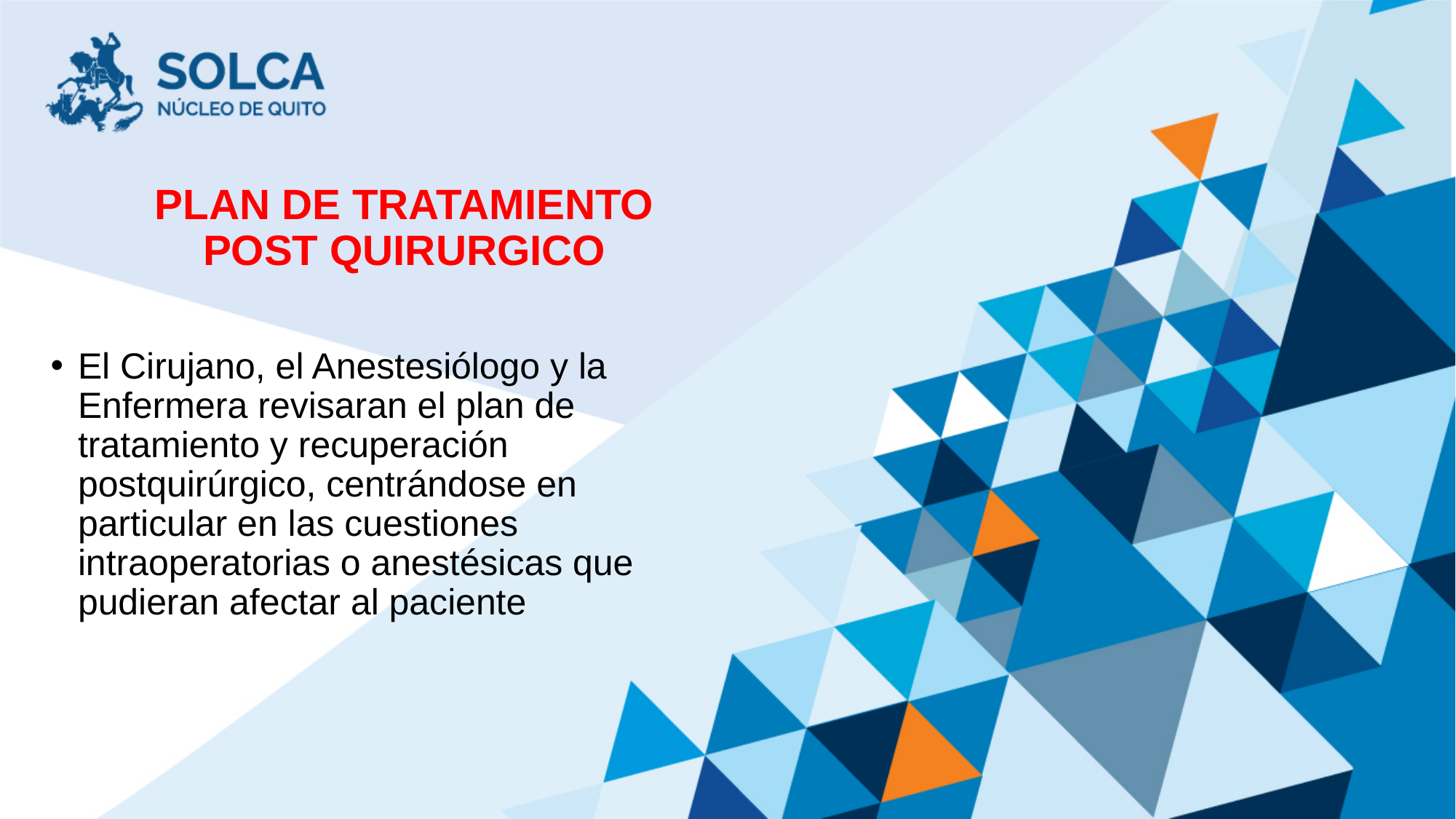

# PLAN DE TRATAMIENTO POST QUIRURGICO
El Cirujano, el Anestesiólogo y la Enfermera revisaran el plan de tratamiento y recuperación postquirúrgico, centrándose en particular en las cuestiones intraoperatorias o anestésicas que pudieran afectar al paciente